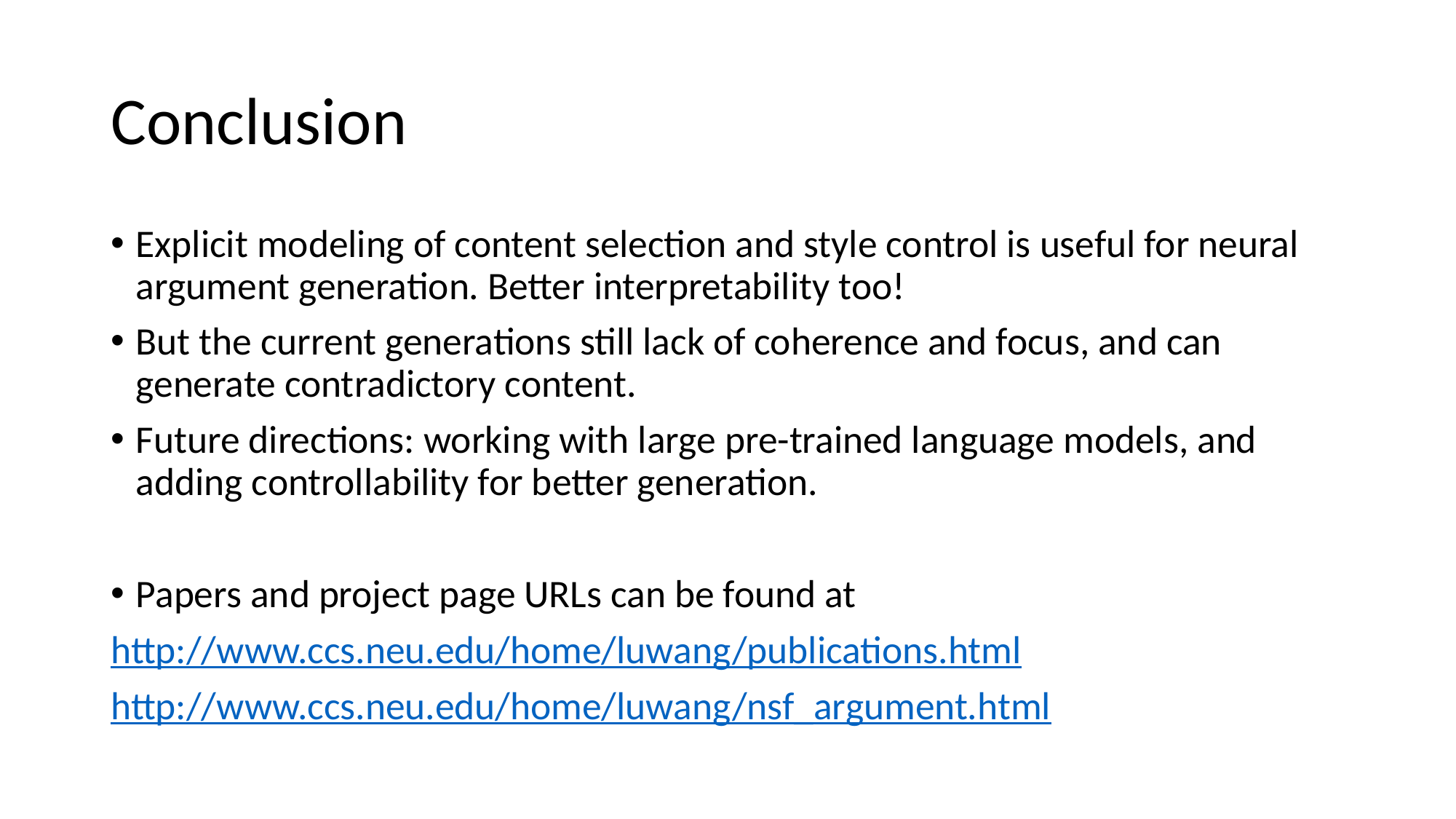

# Conclusion
Explicit modeling of content selection and style control is useful for neural argument generation. Better interpretability too!
But the current generations still lack of coherence and focus, and can generate contradictory content.
Future directions: working with large pre-trained language models, and adding controllability for better generation.

Papers and project page URLs can be found at
http://www.ccs.neu.edu/home/luwang/publications.html
http://www.ccs.neu.edu/home/luwang/nsf_argument.html